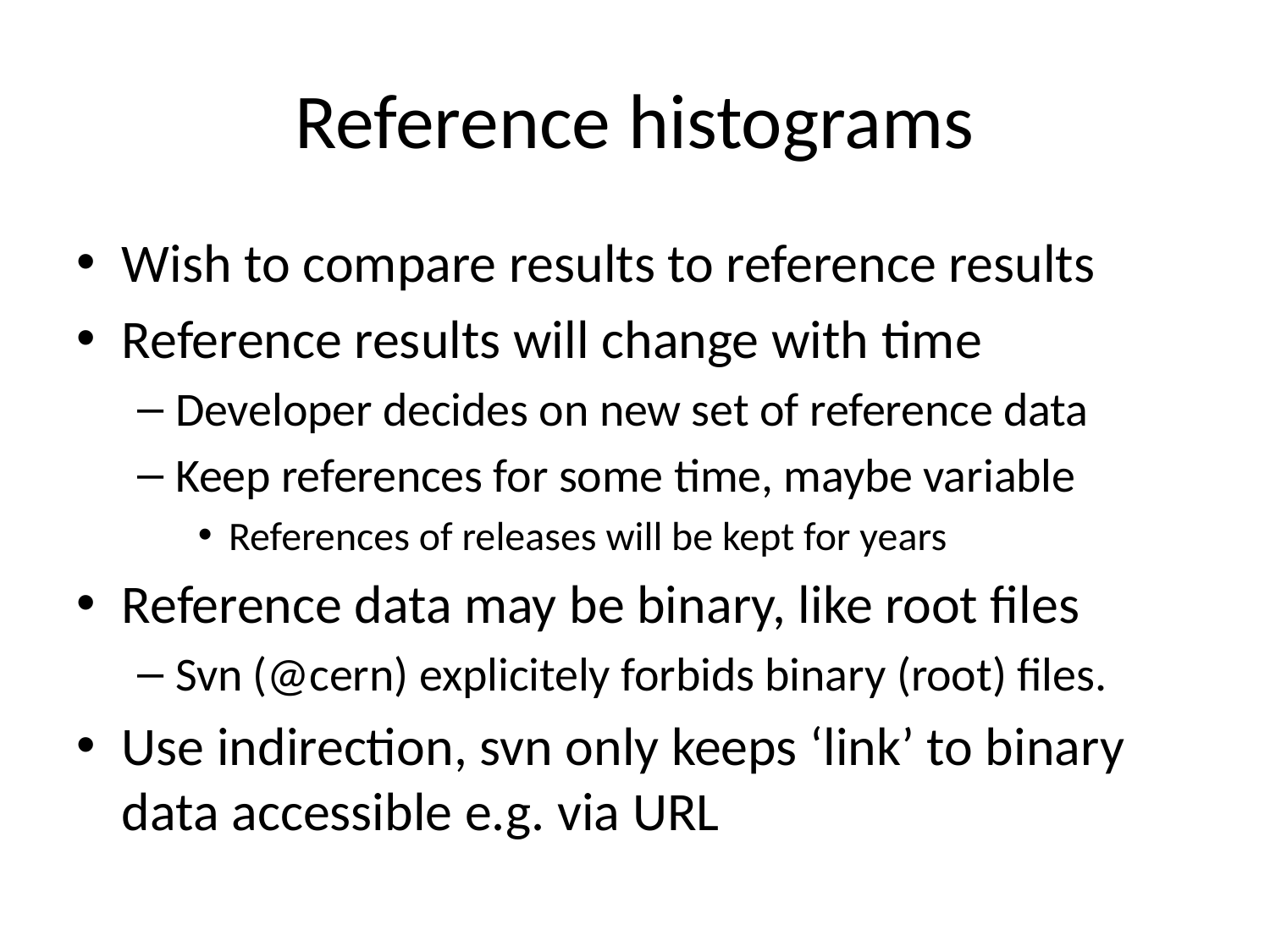

# Reference histograms
Wish to compare results to reference results
Reference results will change with time
Developer decides on new set of reference data
Keep references for some time, maybe variable
References of releases will be kept for years
Reference data may be binary, like root files
Svn (@cern) explicitely forbids binary (root) files.
Use indirection, svn only keeps ‘link’ to binary data accessible e.g. via URL